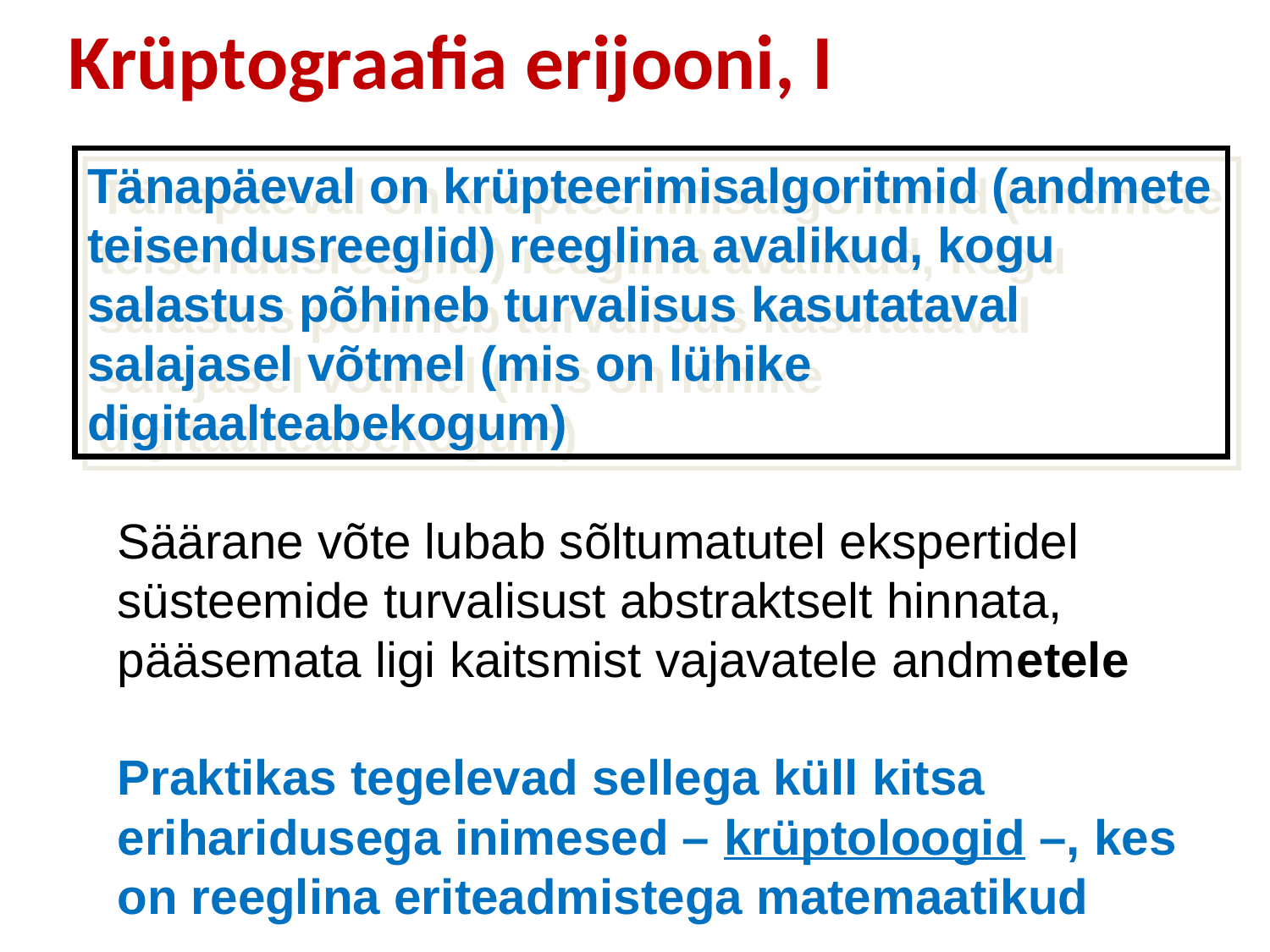

# Krüptograafia erijooni, I
Tänapäeval on krüpteerimisalgoritmid (andmete teisendusreeglid) reeglina avalikud, kogu salastus põhineb turvalisus kasutataval salajasel võtmel (mis on lühike digitaalteabekogum)
Säärane võte lubab sõltumatutel ekspertidel süsteemide turvalisust abstraktselt hinnata, pääsemata ligi kaitsmist vajavatele andmetele

Praktikas tegelevad sellega küll kitsa eriharidusega inimesed – krüptoloogid –, kes on reeglina eriteadmistega matemaatikud